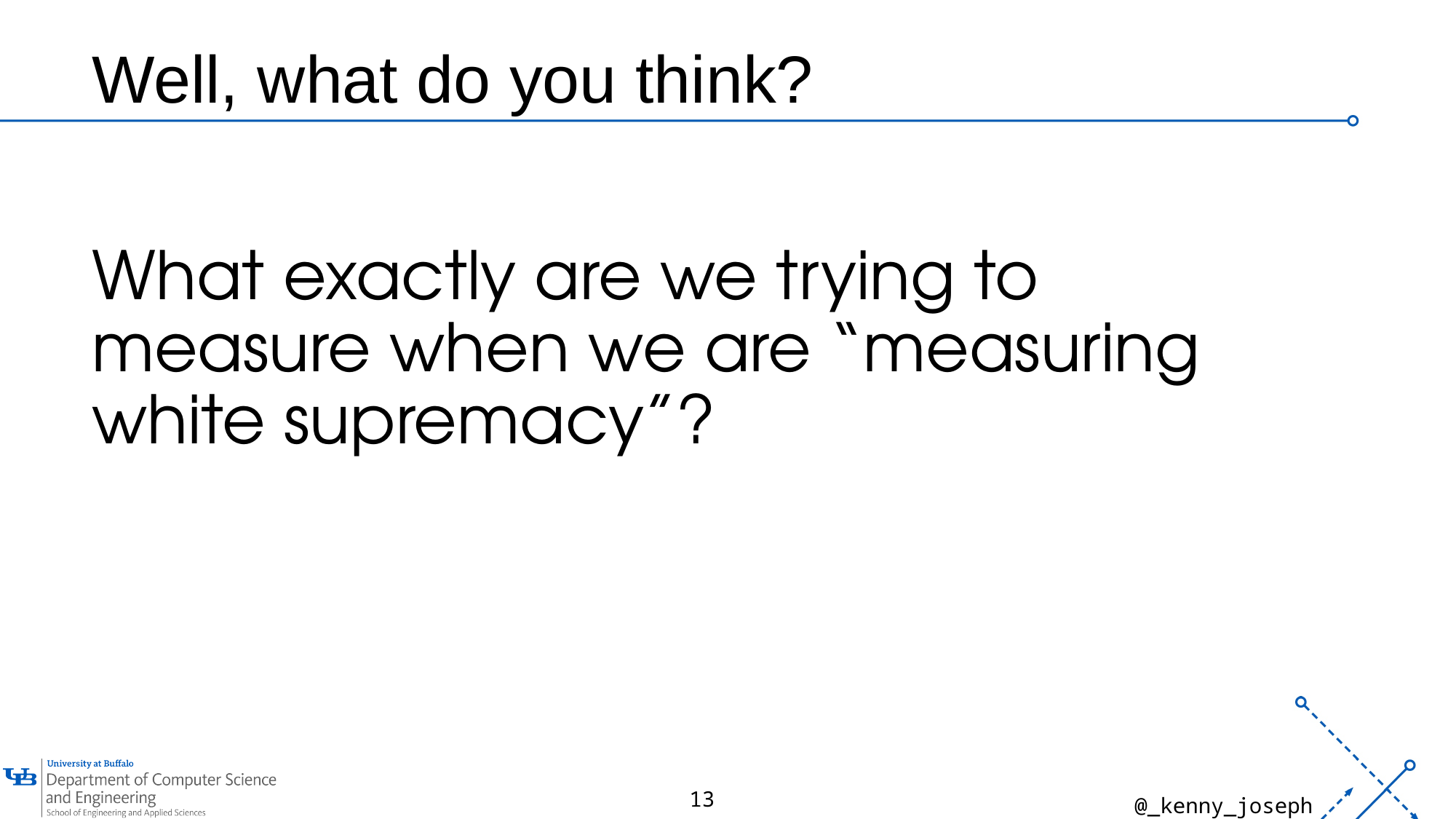

# Well, what do you think?
What exactly are we trying to measure when we are “measuring white supremacy”?
13